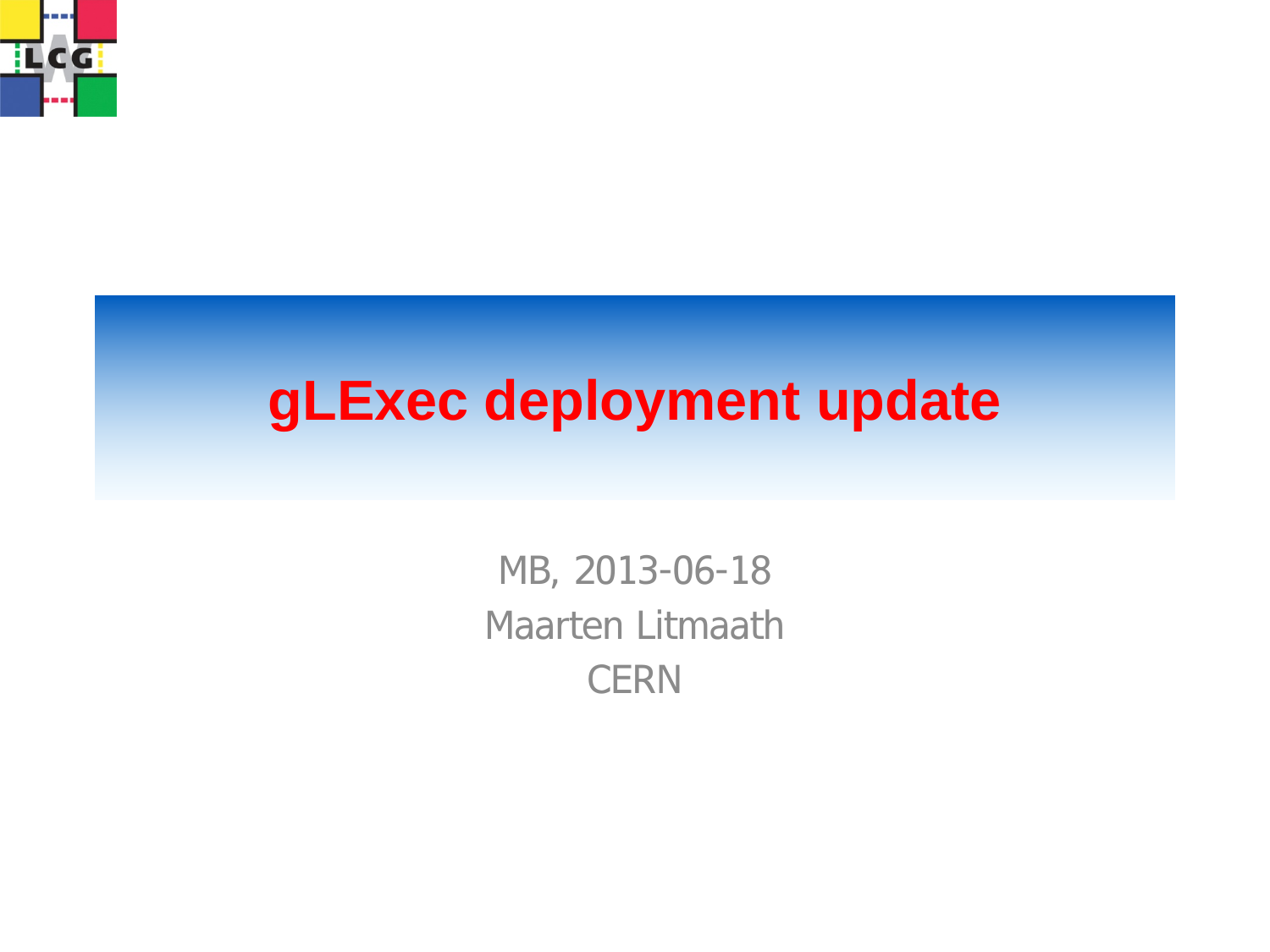

# gLExec deployment update
MB, 2013-06-18
Maarten Litmaath
CERN